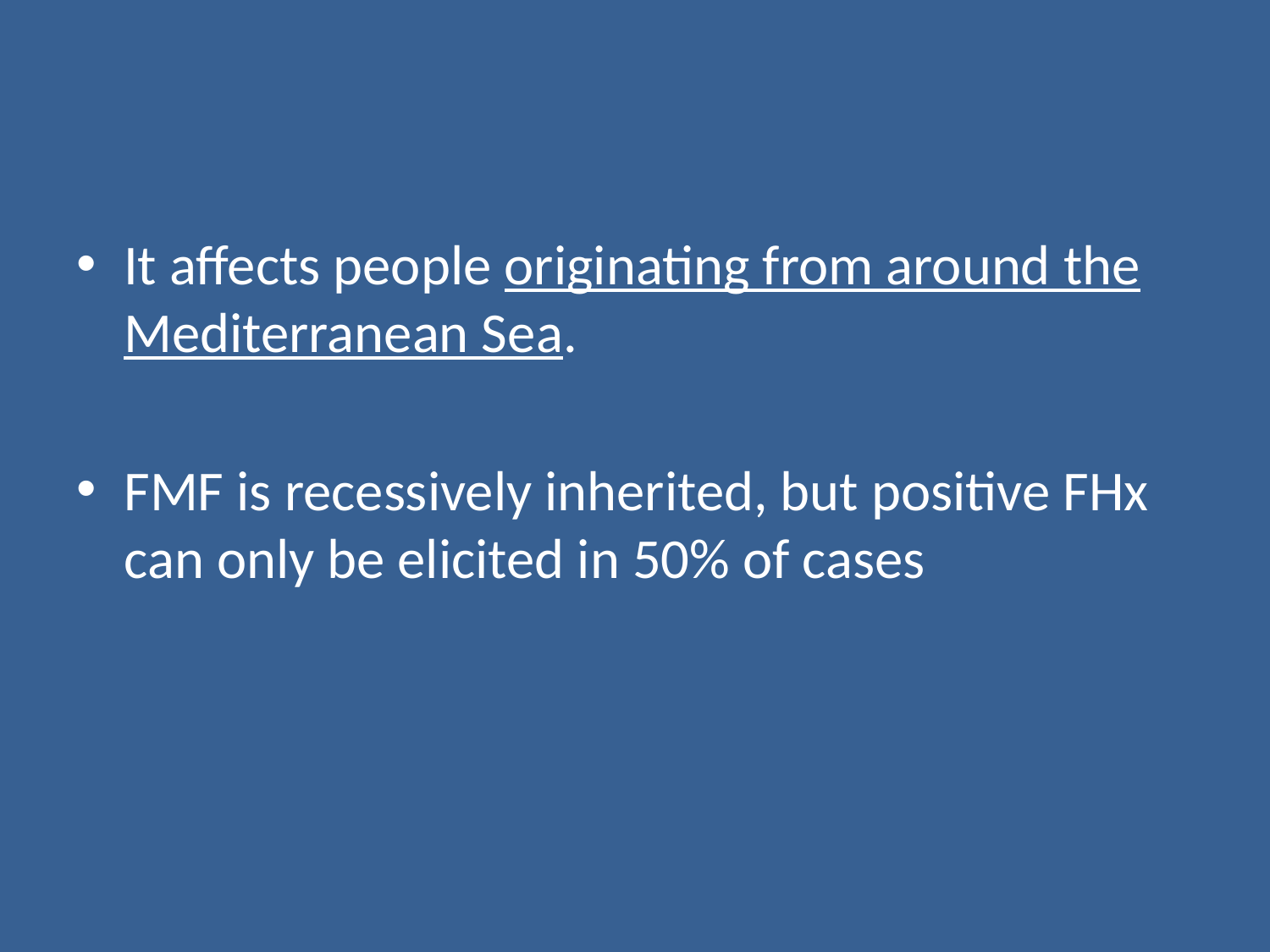

#
It affects people originating from around the Mediterranean Sea.

FMF is recessively inherited, but positive FHx can only be elicited in 50% of cases